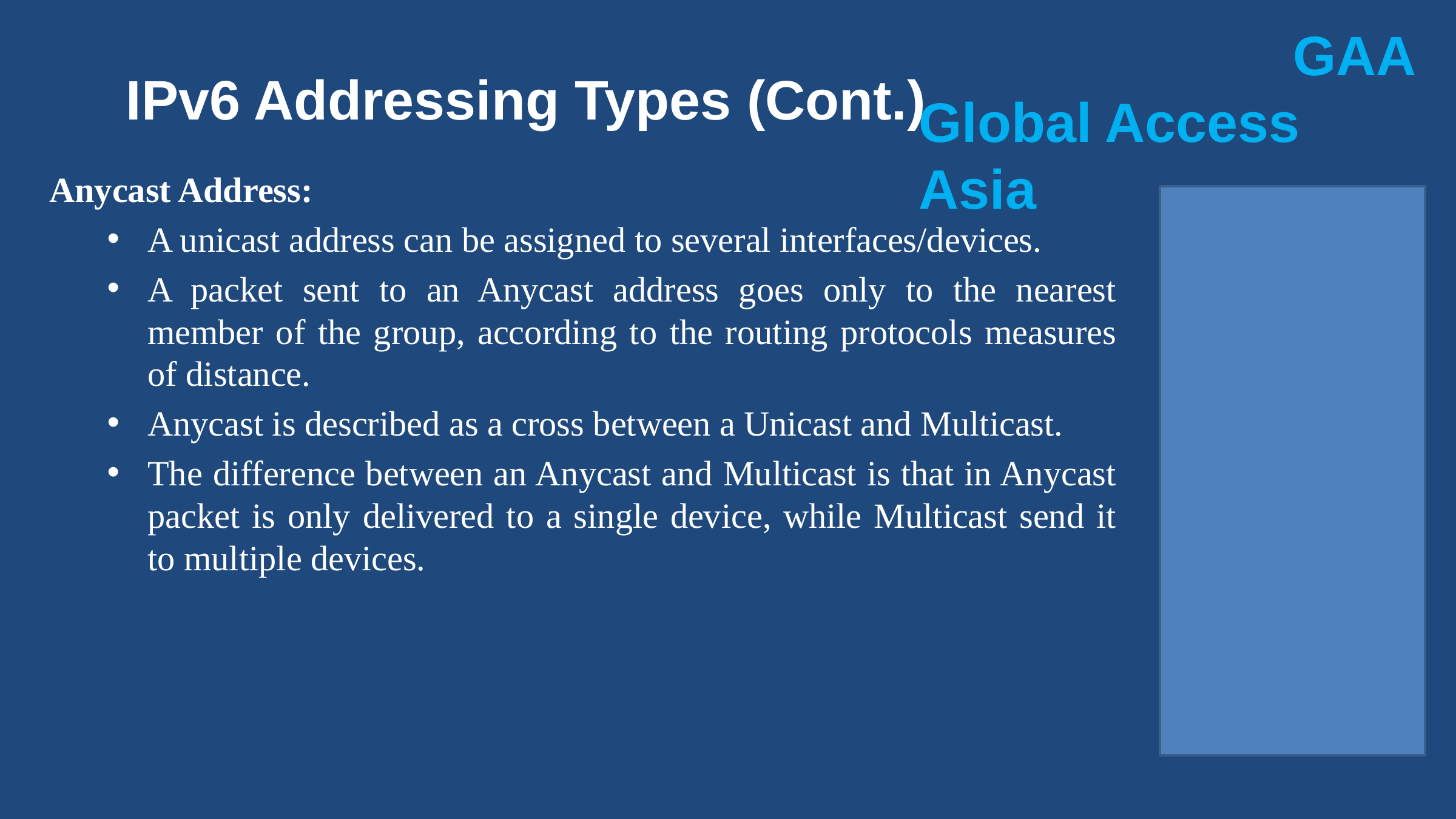

GAA
Global Access Asia
# IPv6 Addressing Types (Cont.)
Anycast Address:
A unicast address can be assigned to several interfaces/devices.
A packet sent to an Anycast address goes only to the nearest member of the group, according to the routing protocols measures of distance.
Anycast is described as a cross between a Unicast and Multicast.
The difference between an Anycast and Multicast is that in Anycast packet is only delivered to a single device, while Multicast send it to multiple devices.